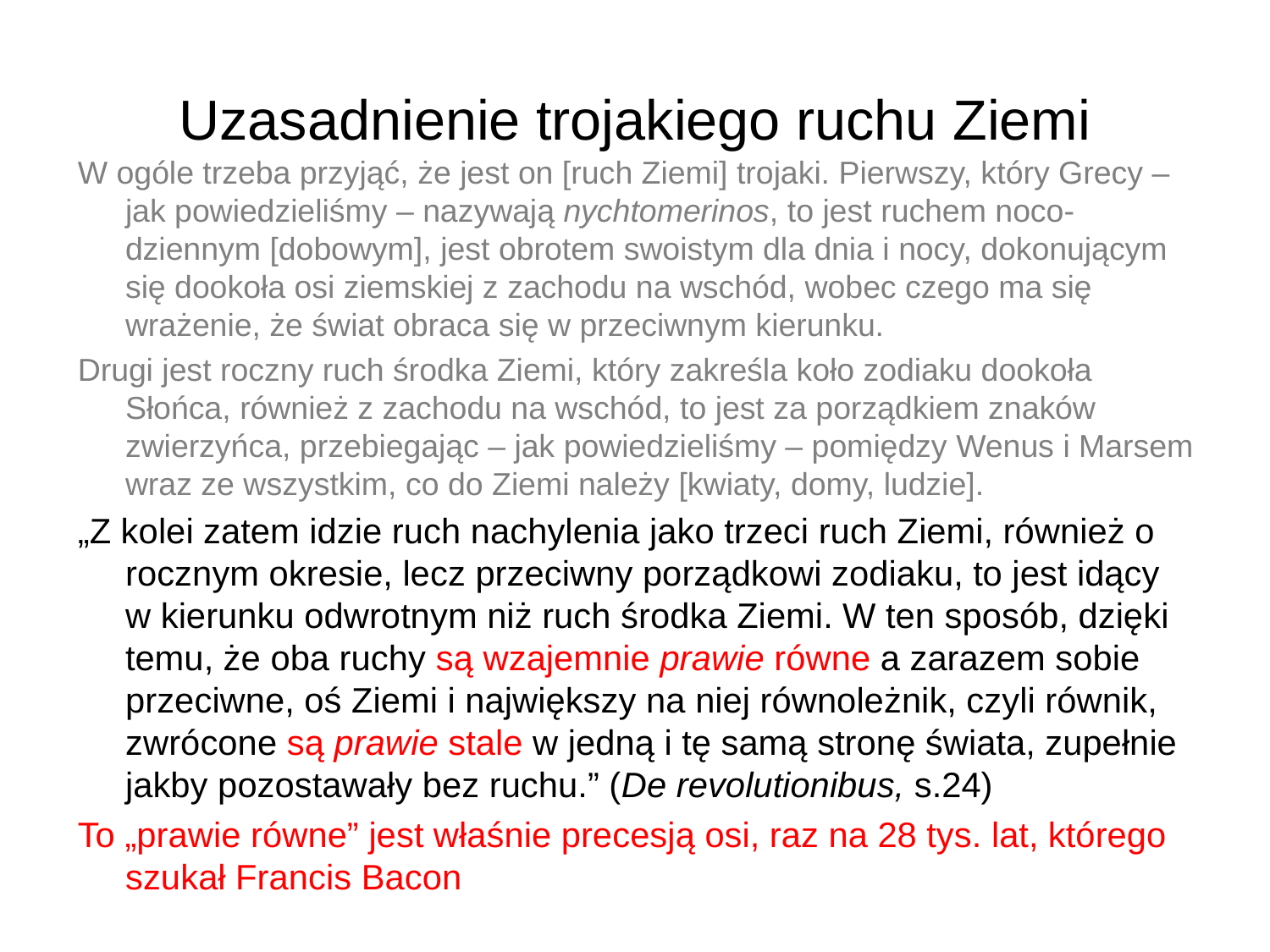

# Uzasadnienie trojakiego ruchu Ziemi
W ogóle trzeba przyjąć, że jest on [ruch Ziemi] trojaki. Pierwszy, który Grecy – jak powiedzieliśmy – nazywają nychtomerinos, to jest ruchem noco-dziennym [dobowym], jest obrotem swoistym dla dnia i nocy, dokonującym się dookoła osi ziemskiej z zachodu na wschód, wobec czego ma się wrażenie, że świat obraca się w przeciwnym kierunku.
Drugi jest roczny ruch środka Ziemi, który zakreśla koło zodiaku dookoła Słońca, również z zachodu na wschód, to jest za porządkiem znaków zwierzyńca, przebiegając – jak powiedzieliśmy – pomiędzy Wenus i Marsem wraz ze wszystkim, co do Ziemi należy [kwiaty, domy, ludzie].
„Z kolei zatem idzie ruch nachylenia jako trzeci ruch Ziemi, również o rocznym okresie, lecz przeciwny porządkowi zodiaku, to jest idący w kierunku odwrotnym niż ruch środka Ziemi. W ten sposób, dzięki temu, że oba ruchy są wzajemnie prawie równe a zarazem sobie przeciwne, oś Ziemi i największy na niej równoleżnik, czyli równik, zwrócone są prawie stale w jedną i tę samą stronę świata, zupełnie jakby pozostawały bez ruchu.” (De revolutionibus, s.24)
To „prawie równe” jest właśnie precesją osi, raz na 28 tys. lat, którego szukał Francis Bacon